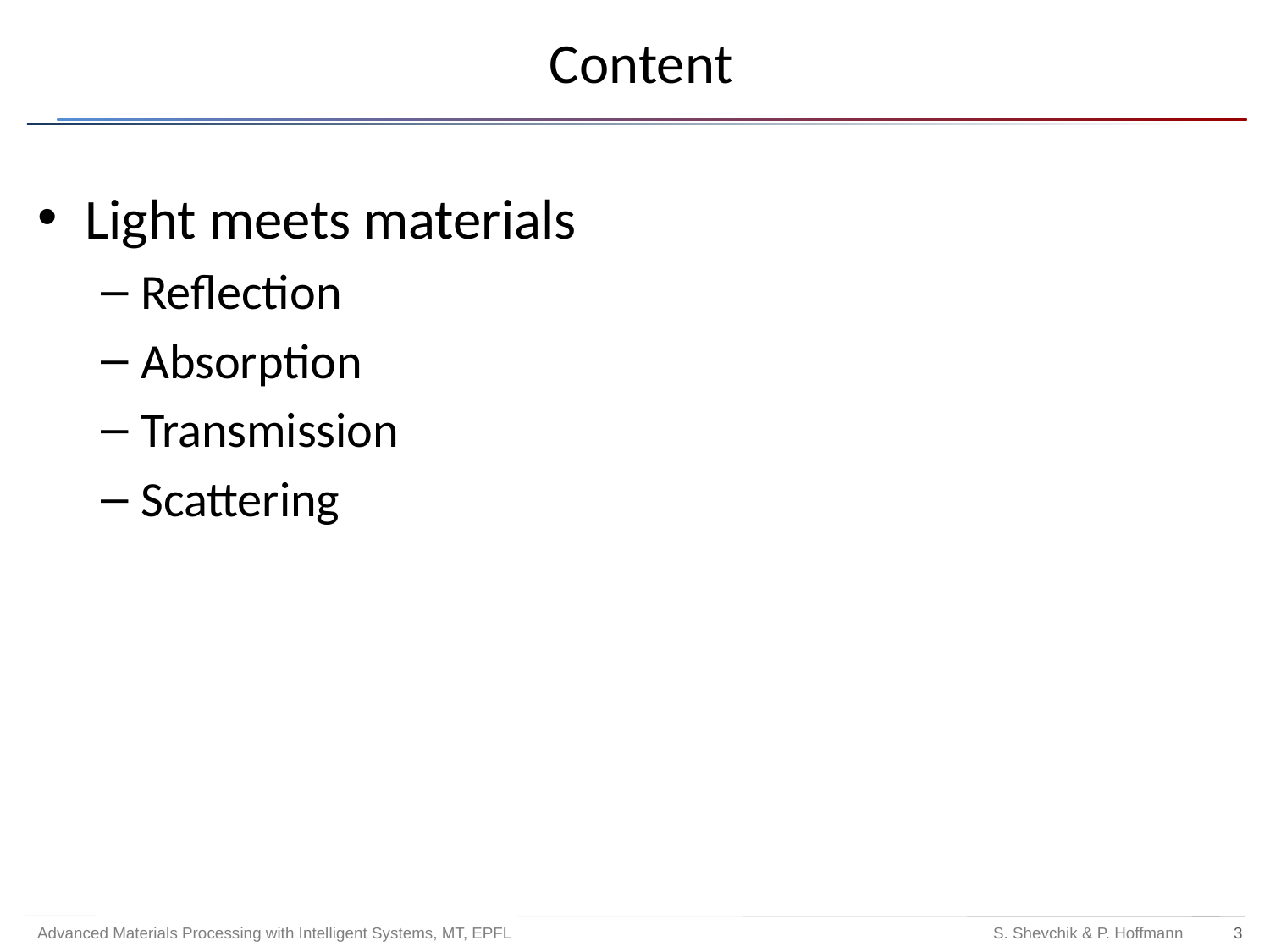

# Content
Light meets materials
Reflection
Absorption
Transmission
Scattering